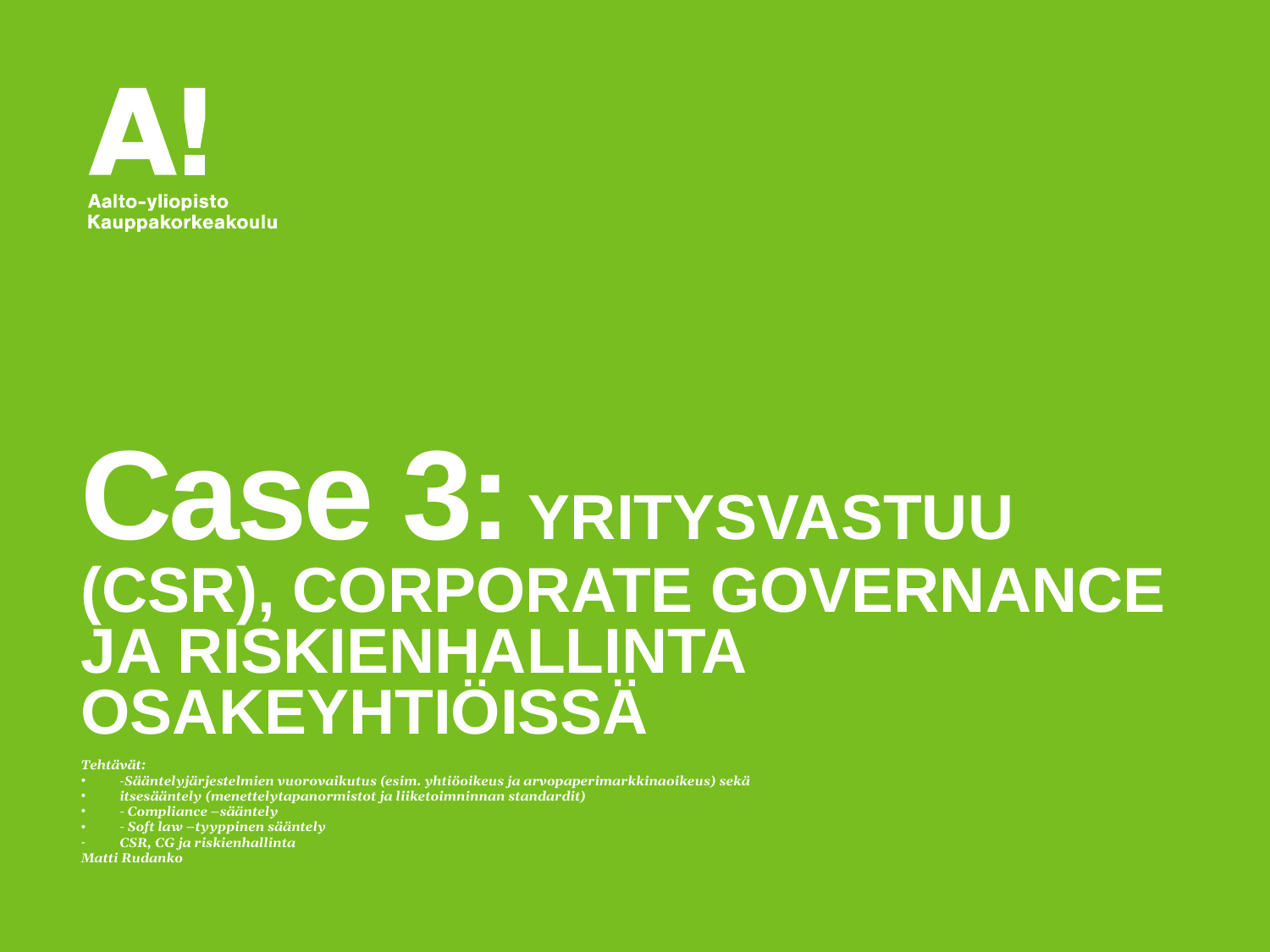

# Case 3: yritysvastuu (CSR), Corporate Governance ja riskienhallinta osakeyhtiöissä
Tehtävät:
-Sääntelyjärjestelmien vuorovaikutus (esim. yhtiöoikeus ja arvopaperimarkkinaoikeus) sekä
itsesääntely (menettelytapanormistot ja liiketoimninnan standardit)
- Compliance –sääntely
- Soft law –tyyppinen sääntely
CSR, CG ja riskienhallinta
Matti Rudanko